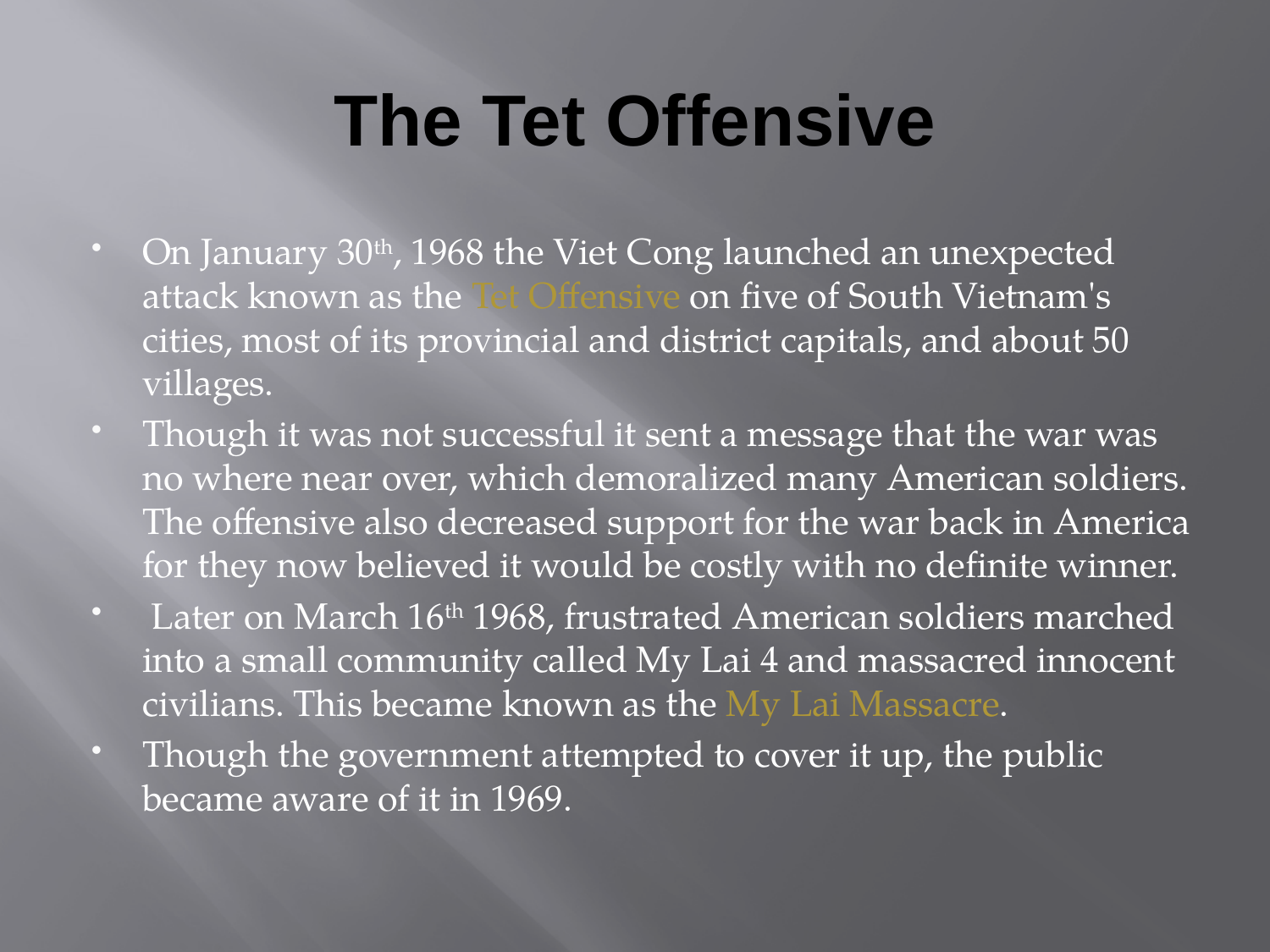

# The Tet Offensive
On January 30th, 1968 the Viet Cong launched an unexpected attack known as the Tet Offensive on five of South Vietnam's cities, most of its provincial and district capitals, and about 50 villages.
Though it was not successful it sent a message that the war was no where near over, which demoralized many American soldiers. The offensive also decreased support for the war back in America for they now believed it would be costly with no definite winner.
 Later on March 16th 1968, frustrated American soldiers marched into a small community called My Lai 4 and massacred innocent civilians. This became known as the My Lai Massacre.
Though the government attempted to cover it up, the public became aware of it in 1969.